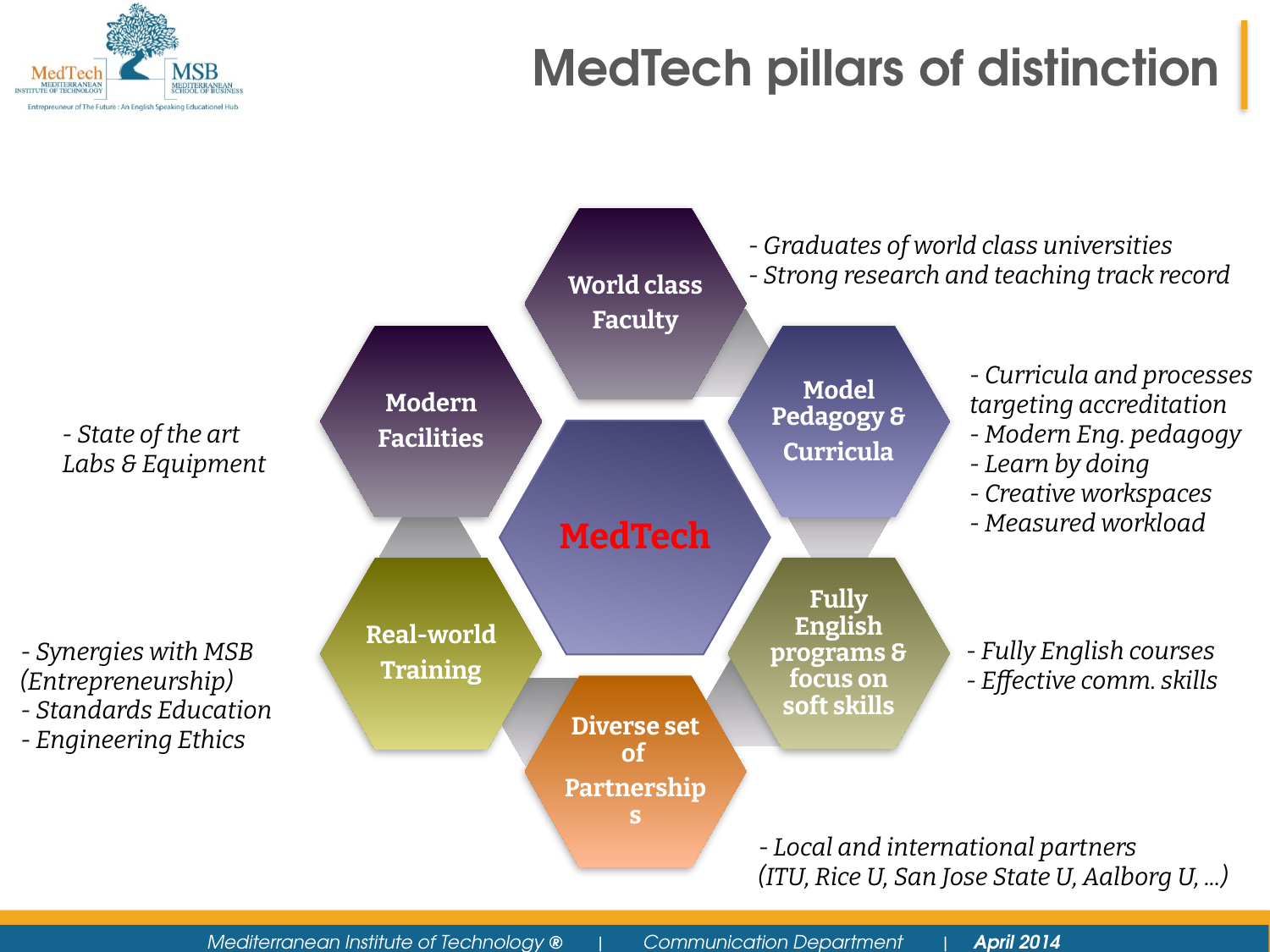

# MedTech pillars of distinction
MedTech
World class
Faculty
Model Pedagogy &
Curricula
Fully English programs & focus on soft skills
Diverse set of
Partnerships
Real-world
Training
Modern
Facilities
- Graduates of world class universities
- Strong research and teaching track record
- Curricula and processes
targeting accreditation
- Modern Eng. pedagogy
- Learn by doing
- Creative workspaces
- Measured workload
- State of the art
Labs & Equipment
- Fully English courses
- Effective comm. skills
- Synergies with MSB
(Entrepreneurship)
- Standards Education
- Engineering Ethics
- Local and international partners
(ITU, Rice U, San Jose State U, Aalborg U, ...)